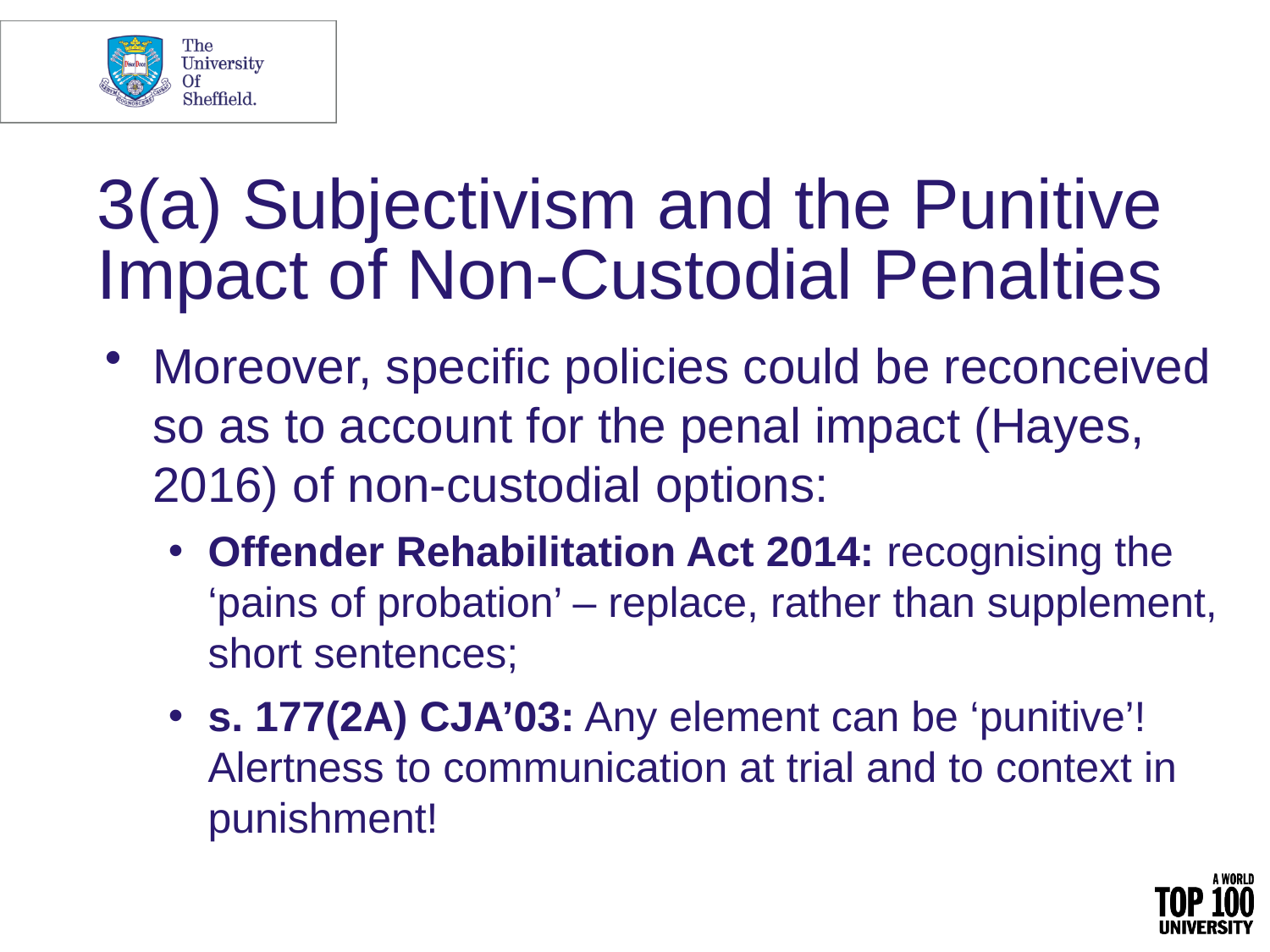

# 3(a) Subjectivism and the Punitive Impact of Non-Custodial Penalties
Moreover, specific policies could be reconceived so as to account for the penal impact (Hayes, 2016) of non-custodial options:
Offender Rehabilitation Act 2014: recognising the ‘pains of probation’ – replace, rather than supplement, short sentences;
s. 177(2A) CJA’03: Any element can be ‘punitive’! Alertness to communication at trial and to context in punishment!